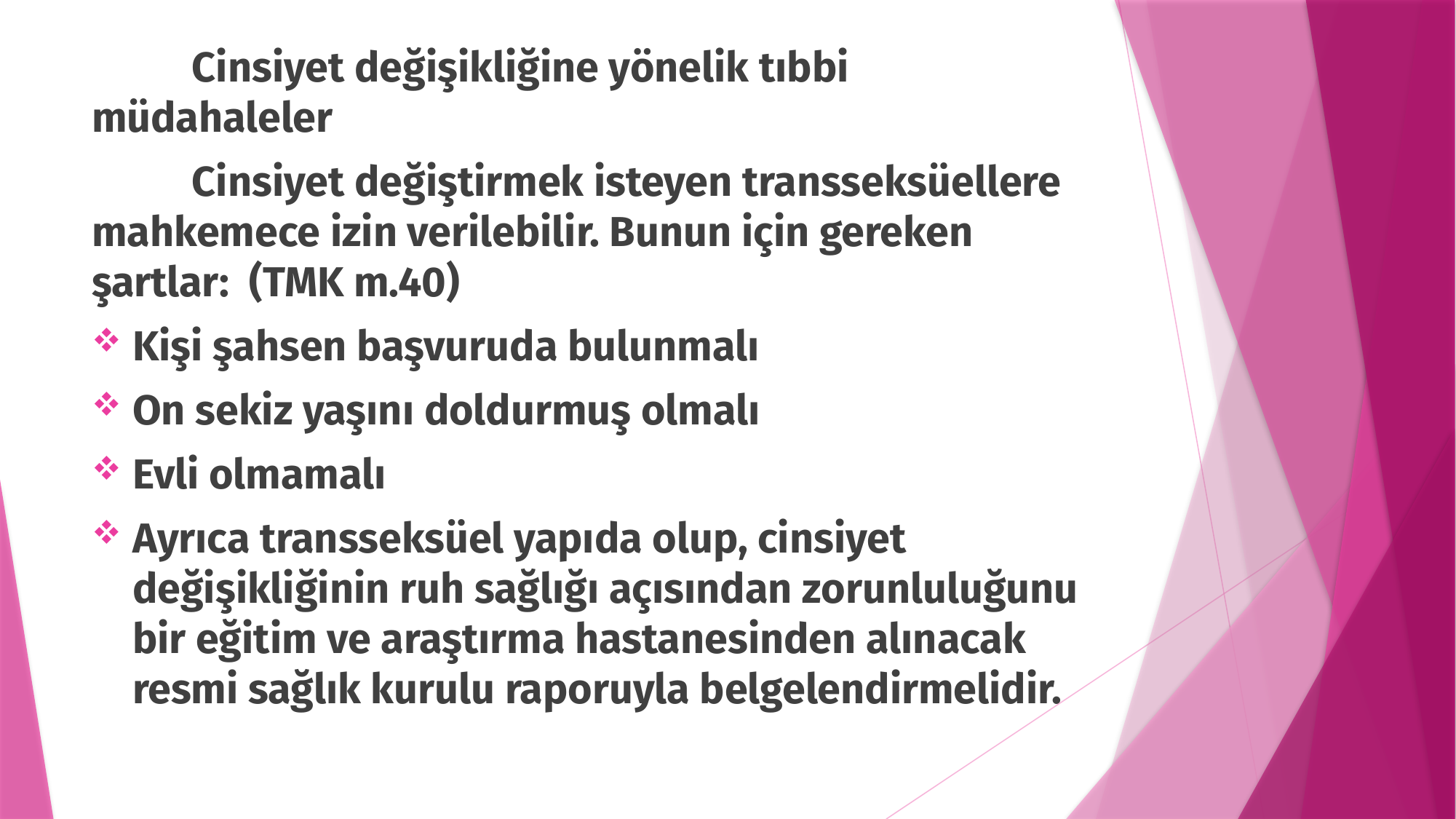

Cinsiyet değişikliğine yönelik tıbbi müdahaleler
	Cinsiyet değiştirmek isteyen transseksüellere mahkemece izin verilebilir. Bunun için gereken şartlar:  (TMK m.40)
Kişi şahsen başvuruda bulunmalı
On sekiz yaşını doldurmuş olmalı
Evli olmamalı
Ayrıca transseksüel yapıda olup, cinsiyet değişikliğinin ruh sağlığı açısından zorunluluğunu bir eğitim ve araştırma hastanesinden alınacak resmi sağlık kurulu raporuyla belgelendirmelidir.